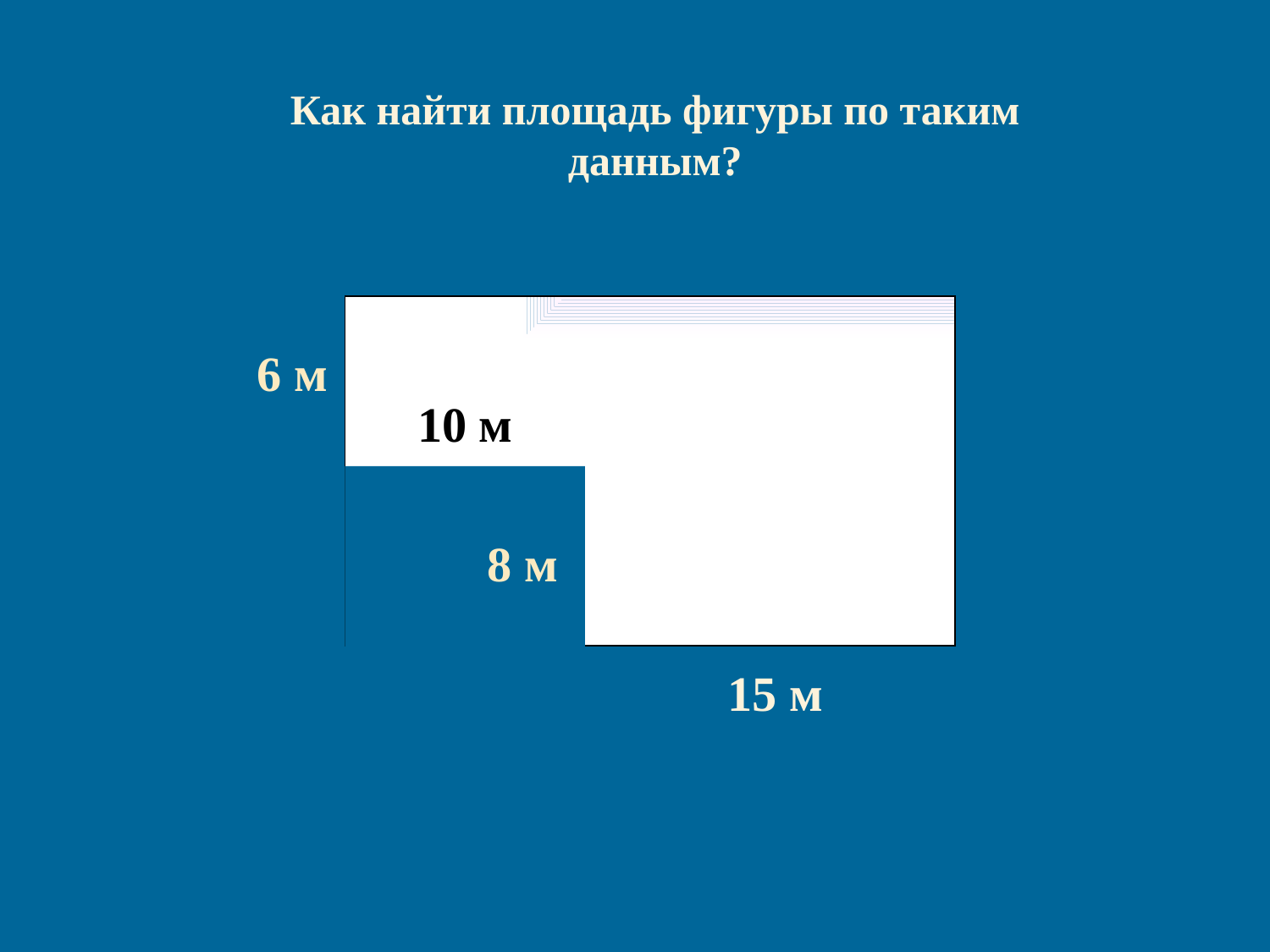

Как найти площадь фигуры по таким данным?

6 м
10 м
8 м
15 м